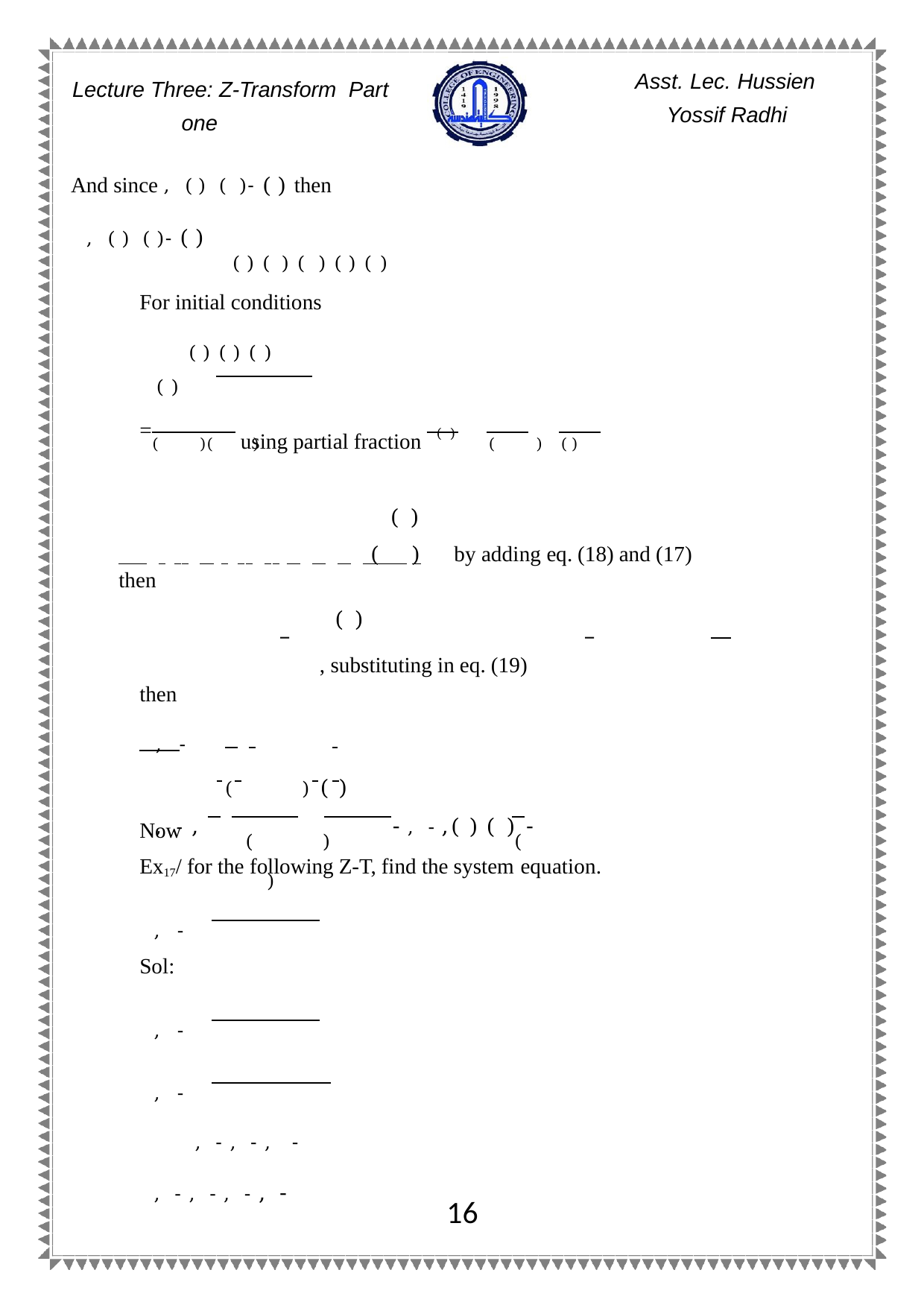

Asst. Lec. Hussien  Yossif Radhi
Lecture Three: Z-Transform  Part one
And since , ( ) (  )- ( ) then
 , ( ) ( )- ( )
      ( ) ( ) (  ) ( ) ( )
For initial conditions
   ( ) ( ) ( )

 ( )

=
using partial fraction   (  )

(         )(        )		(         )	( )

         	      ( )
                      (    )	by adding eq. (18) and (17) then
      	      ( )
              , substituting in eq. (19) then

Now

 , -
 	(          )	( )

 , - ,
 	- , - ,( ) ( ) -
   (          )	(         )

Ex17/ for the following Z-T, find the system equation.

 , -

Sol:

 , -

 , -

    , - , - , -
 , - , - , - , -
16